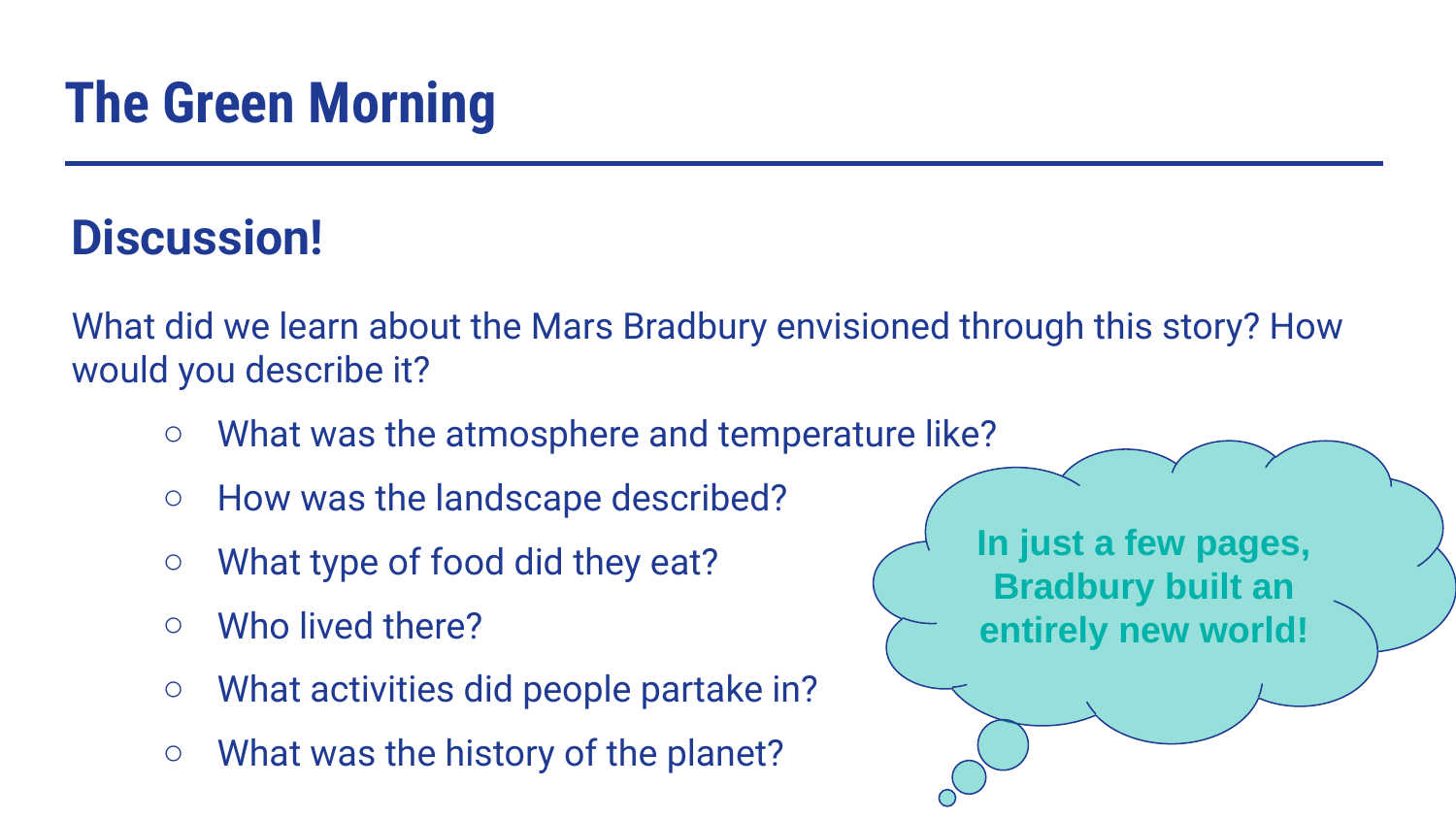

# The Green Morning
Discussion!

What did we learn about the Mars Bradbury envisioned through this story? How would you describe it?
What was the atmosphere and temperature like?
How was the landscape described?
What type of food did they eat?
Who lived there?
What activities did people partake in?
What was the history of the planet?

In just a few pages, Bradbury built an entirely new world!